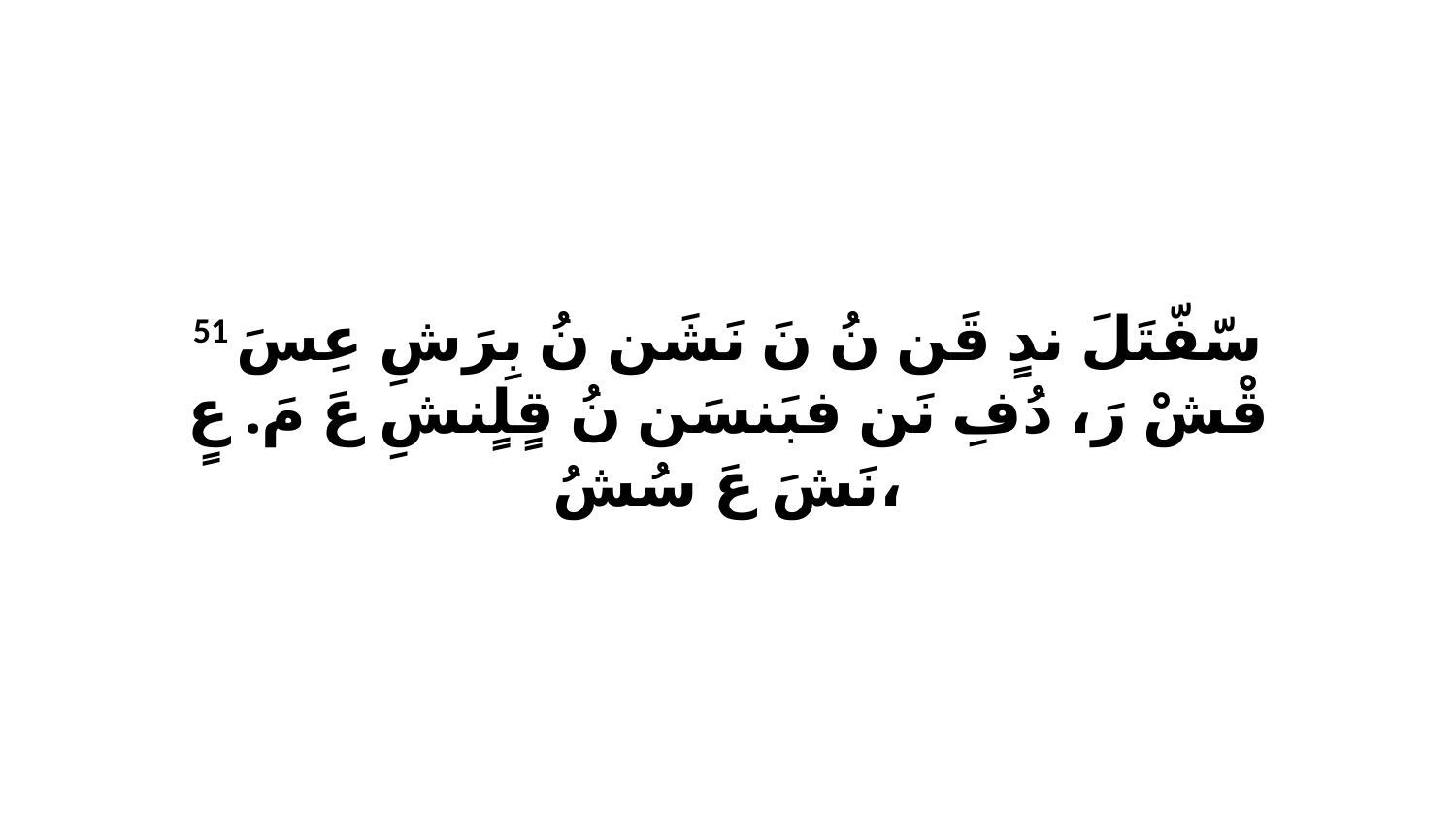

51 سّفّتَلَ ندٍ قَن نُ نَ نَشَن نُ بِرَشِ عِسَ قْشْ رَ، دُفِ نَن فبَنسَن نُ قٍلٍنشِ عَ مَ. عٍ نَشَ عَ سُشُ،